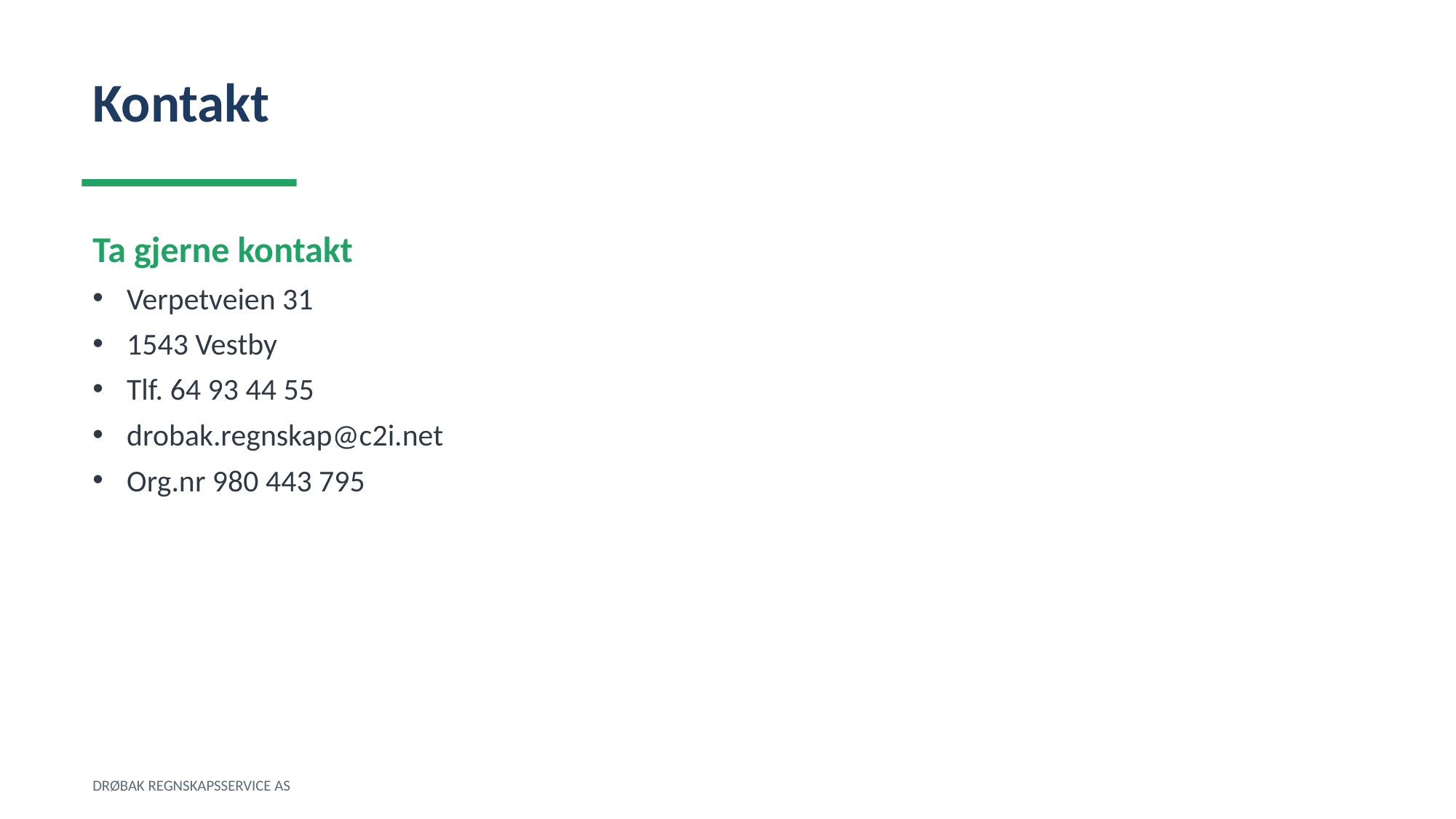

Kontakt

Ta gjerne kontakt
Verpetveien 31
1543 Vestby
Tlf. 64 93 44 55
drobak.regnskap@c2i.net
Org.nr 980 443 795
DRØBAK REGNSKAPSSERVICE AS